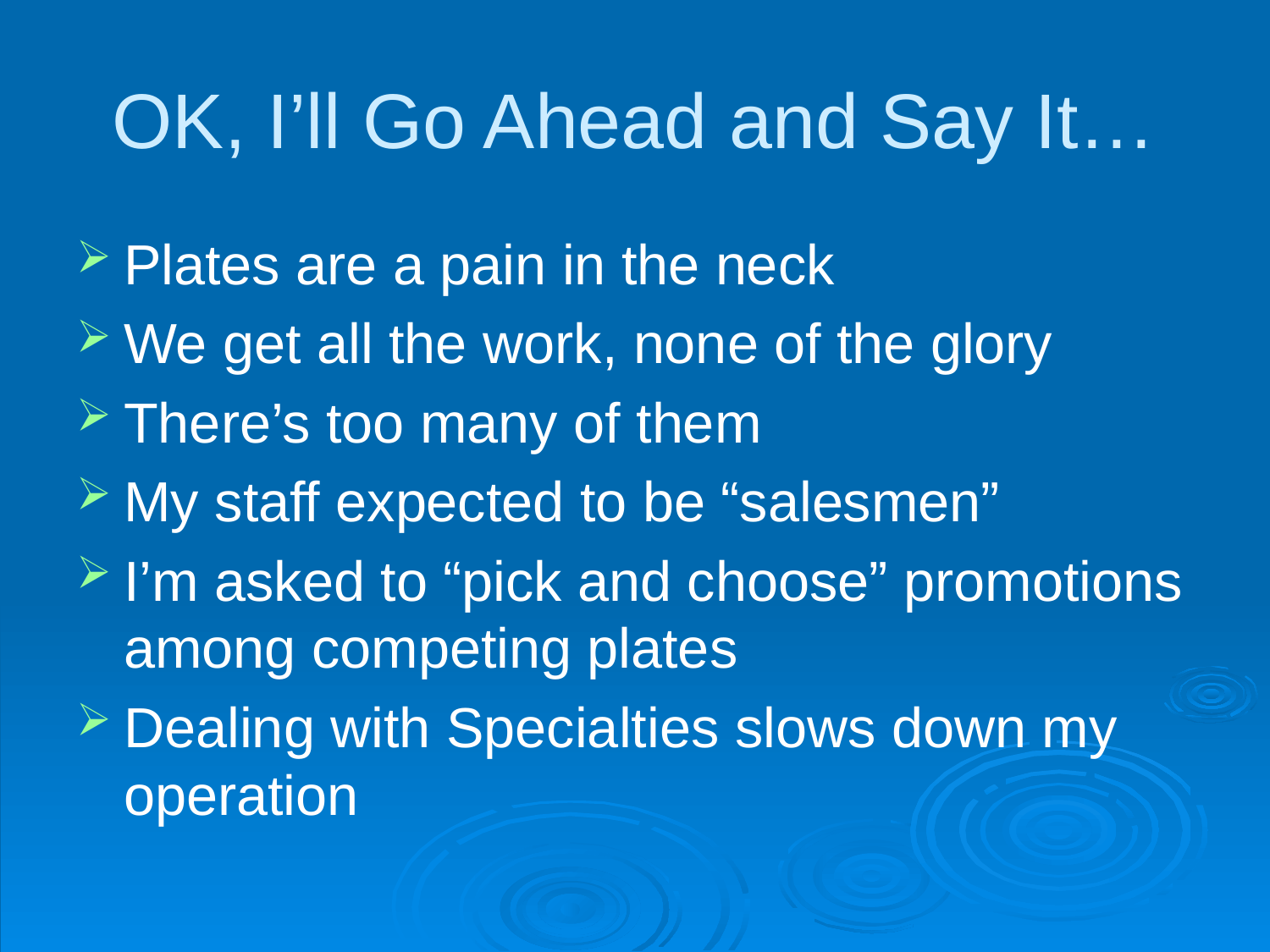

# OK, I’ll Go Ahead and Say It…
Plates are a pain in the neck
We get all the work, none of the glory
There’s too many of them
My staff expected to be “salesmen”
I’m asked to “pick and choose” promotions among competing plates
Dealing with Specialties slows down my operation